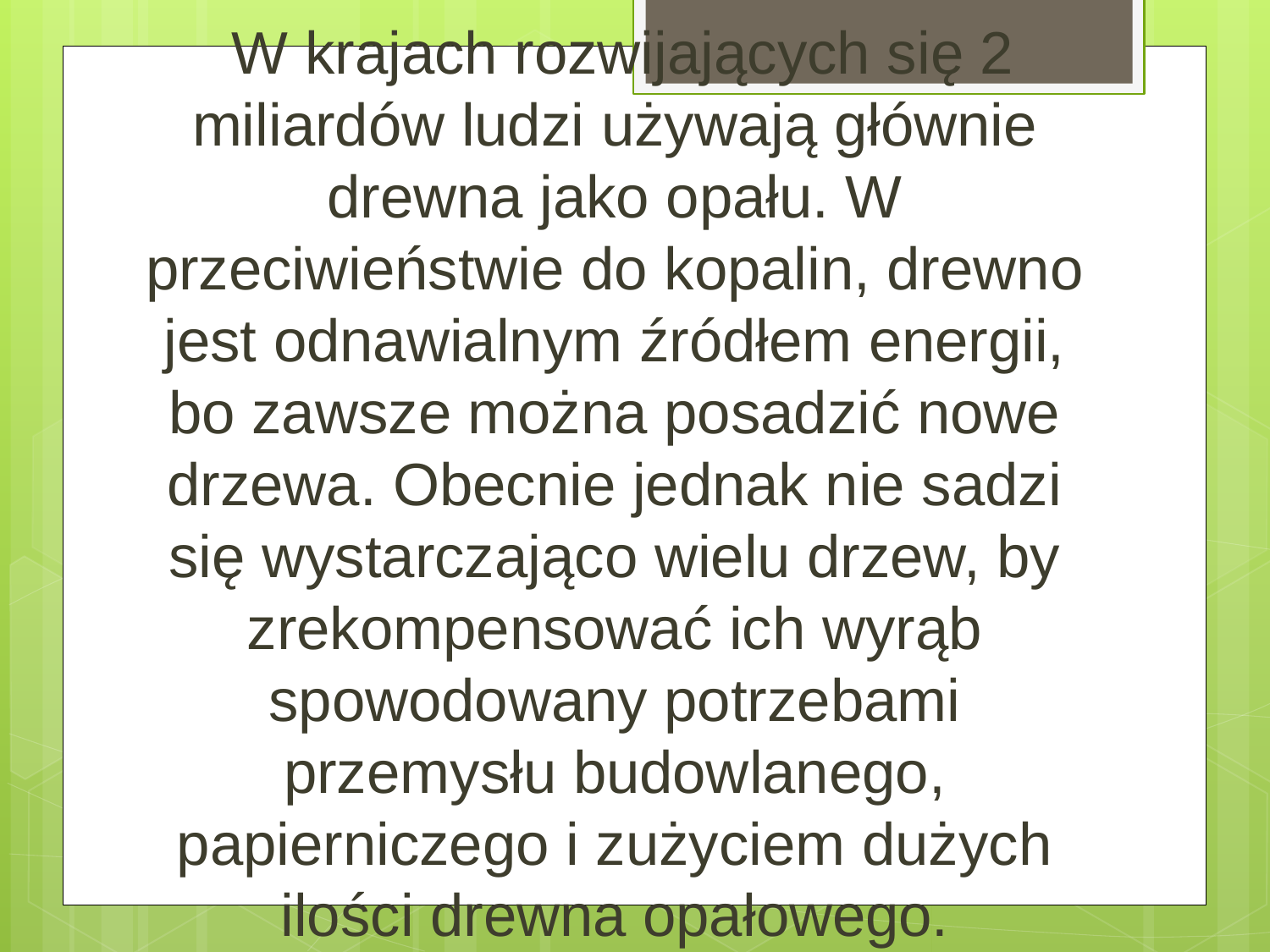

W krajach rozwijających się 2 miliardów ludzi używają głównie drewna jako opału. W przeciwieństwie do kopalin, drewno jest odnawialnym źródłem energii, bo zawsze można posadzić nowe drzewa. Obecnie jednak nie sadzi się wystarczająco wielu drzew, by zrekompensować ich wyrąb spowodowany potrzebami przemysłu budowlanego, papierniczego i zużyciem dużych ilości drewna opałowego.